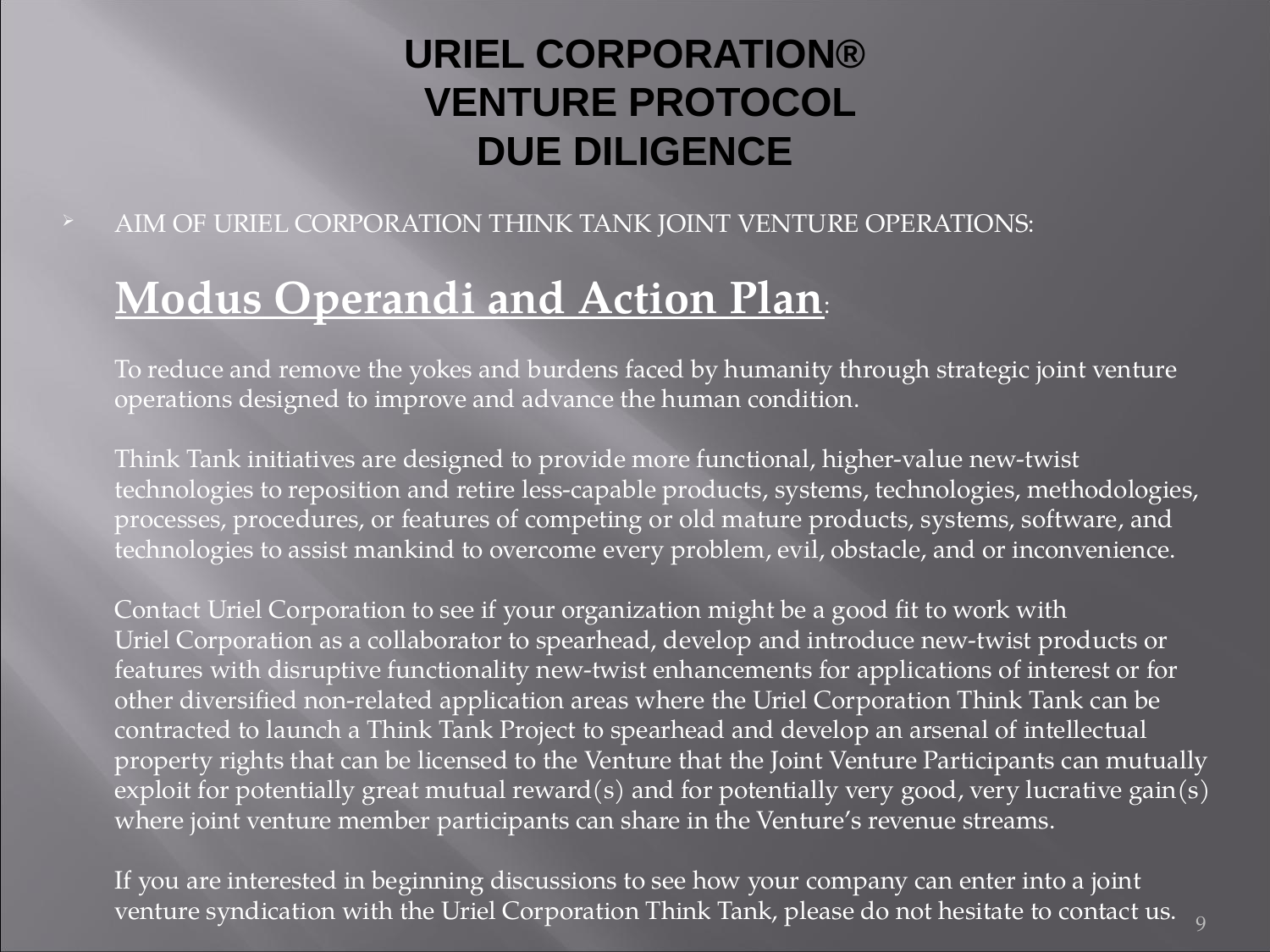

# URIEL CORPORATION® VENTURE PROTOCOL DUE DILIGENCE
AIM OF URIEL CORPORATION THINK TANK JOINT VENTURE OPERATIONS:
Modus Operandi and Action Plan:
To reduce and remove the yokes and burdens faced by humanity through strategic joint venture operations designed to improve and advance the human condition.
Think Tank initiatives are designed to provide more functional, higher-value new-twist technologies to reposition and retire less-capable products, systems, technologies, methodologies, processes, procedures, or features of competing or old mature products, systems, software, and technologies to assist mankind to overcome every problem, evil, obstacle, and or inconvenience.
Contact Uriel Corporation to see if your organization might be a good fit to work with
Uriel Corporation as a collaborator to spearhead, develop and introduce new-twist products or features with disruptive functionality new-twist enhancements for applications of interest or for other diversified non-related application areas where the Uriel Corporation Think Tank can be contracted to launch a Think Tank Project to spearhead and develop an arsenal of intellectual property rights that can be licensed to the Venture that the Joint Venture Participants can mutually exploit for potentially great mutual reward(s) and for potentially very good, very lucrative gain(s) where joint venture member participants can share in the Venture’s revenue streams.
If you are interested in beginning discussions to see how your company can enter into a joint venture syndication with the Uriel Corporation Think Tank, please do not hesitate to contact us.

9